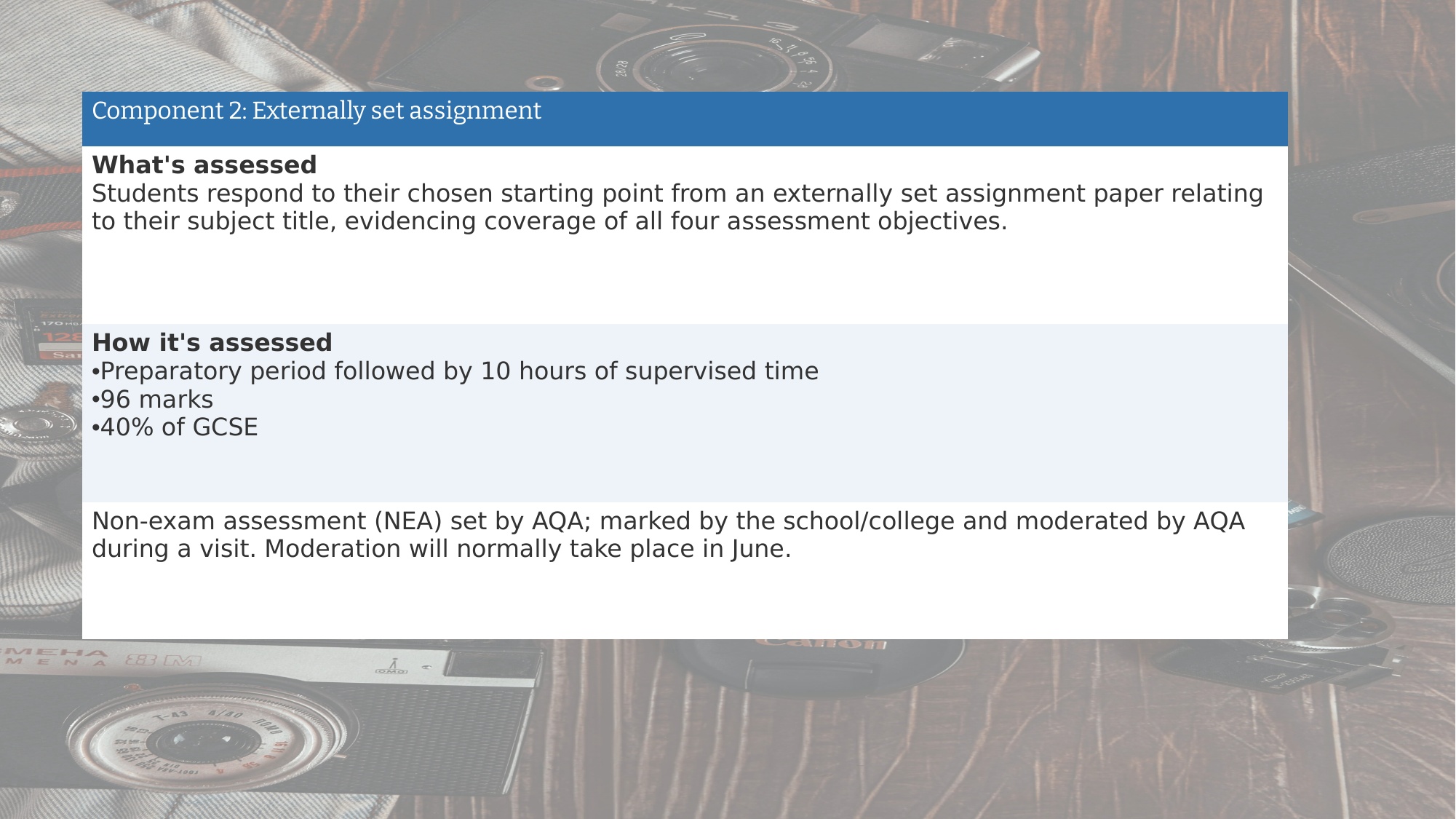

#
| Component 2: Externally set assignment |
| --- |
| What's assessed Students respond to their chosen starting point from an externally set assignment paper relating to their subject title, evidencing coverage of all four assessment objectives. |
| How it's assessed Preparatory period followed by 10 hours of supervised time 96 marks 40% of GCSE |
| Non-exam assessment (NEA) set by AQA; marked by the school/college and moderated by AQA during a visit. Moderation will normally take place in June. |